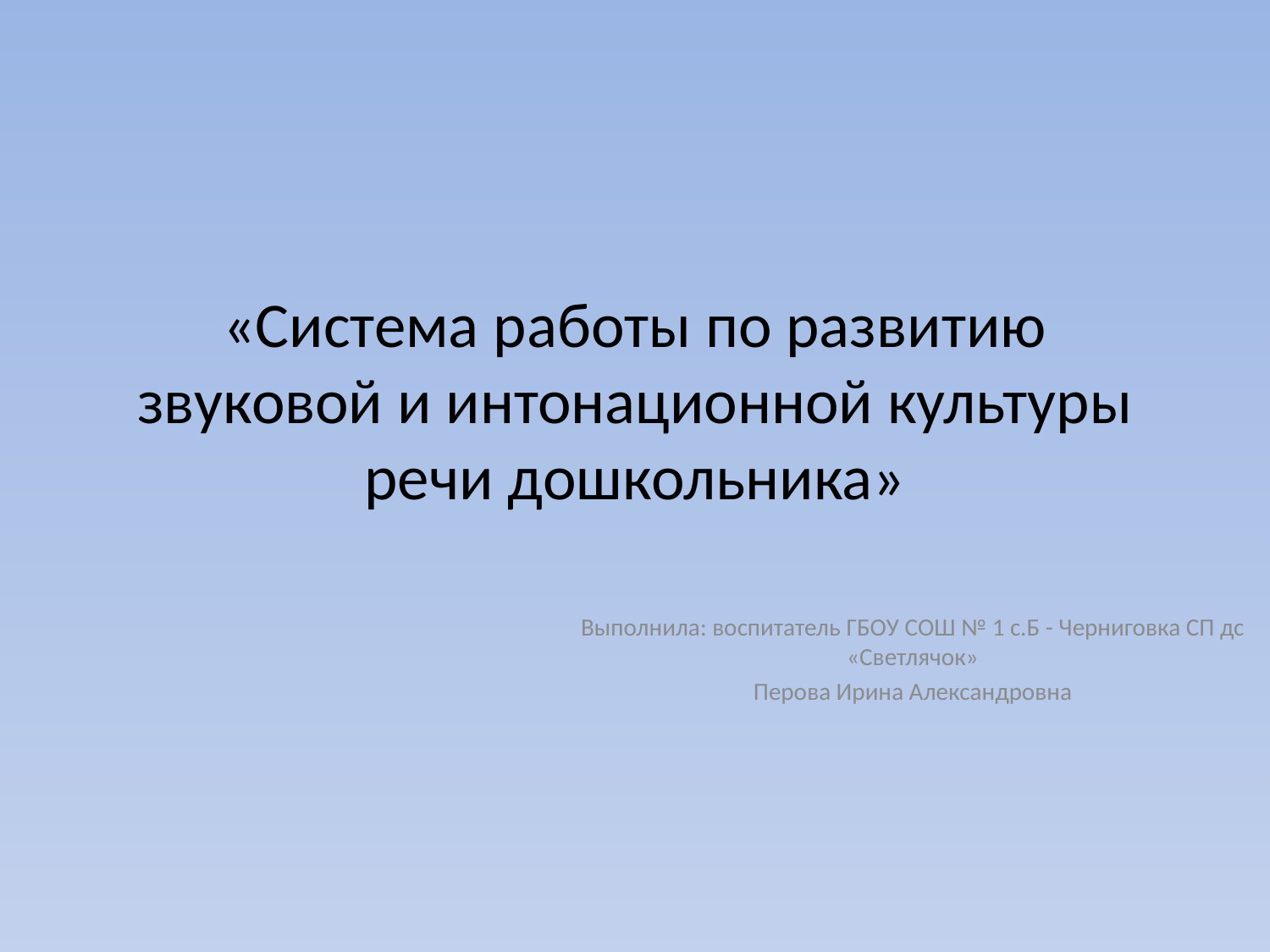

# «Система работы по развитию звуковой и интонационной культуры речи дошкольника»
Выполнила: воспитатель ГБОУ СОШ № 1 с.Б - Черниговка СП дс «Светлячок»
Перова Ирина Александровна